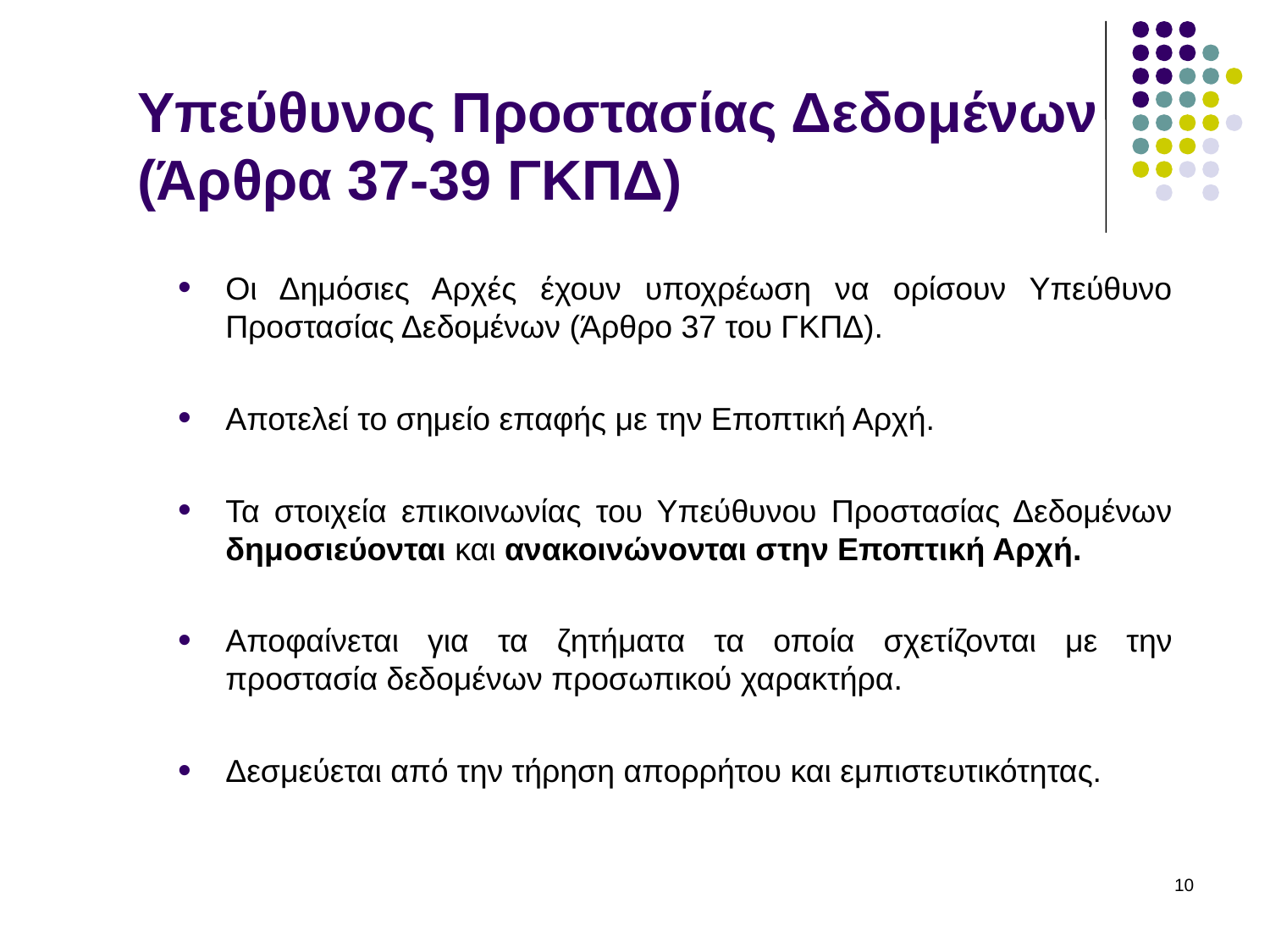

# Υπεύθυνος Προστασίας Δεδομένων (Άρθρα 37-39 ΓΚΠΔ)

Οι Δημόσιες Αρχές έχουν υποχρέωση να ορίσουν Υπεύθυνο Προστασίας Δεδομένων (Άρθρο 37 του ΓΚΠΔ).

Αποτελεί το σημείο επαφής με την Εποπτική Αρχή.

Τα στοιχεία επικοινωνίας του Υπεύθυνου Προστασίας Δεδομένων δημοσιεύονται και ανακοινώνονται στην Εποπτική Αρχή.

Αποφαίνεται για τα ζητήματα τα οποία σχετίζονται με την προστασία δεδομένων προσωπικού χαρακτήρα.

Δεσμεύεται από την τήρηση απορρήτου και εμπιστευτικότητας.

10